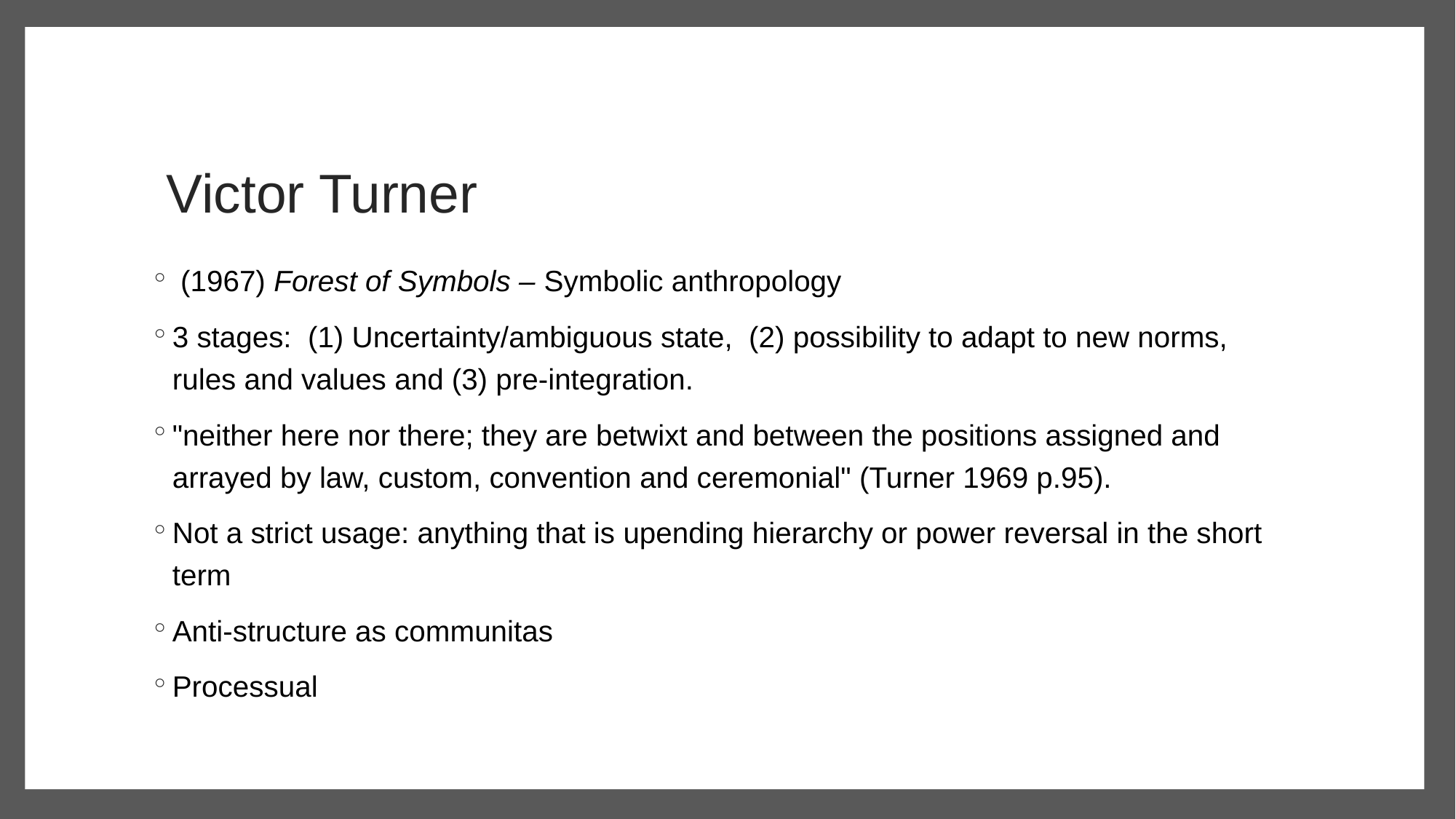

# Victor Turner
 (1967) Forest of Symbols – Symbolic anthropology
3 stages:  (1) Uncertainty/ambiguous state,  (2) possibility to adapt to new norms, rules and values and (3) pre-integration.
"neither here nor there; they are betwixt and between the positions assigned and arrayed by law, custom, convention and ceremonial" (Turner 1969 p.95).
Not a strict usage: anything that is upending hierarchy or power reversal in the short term
Anti-structure as communitas
Processual